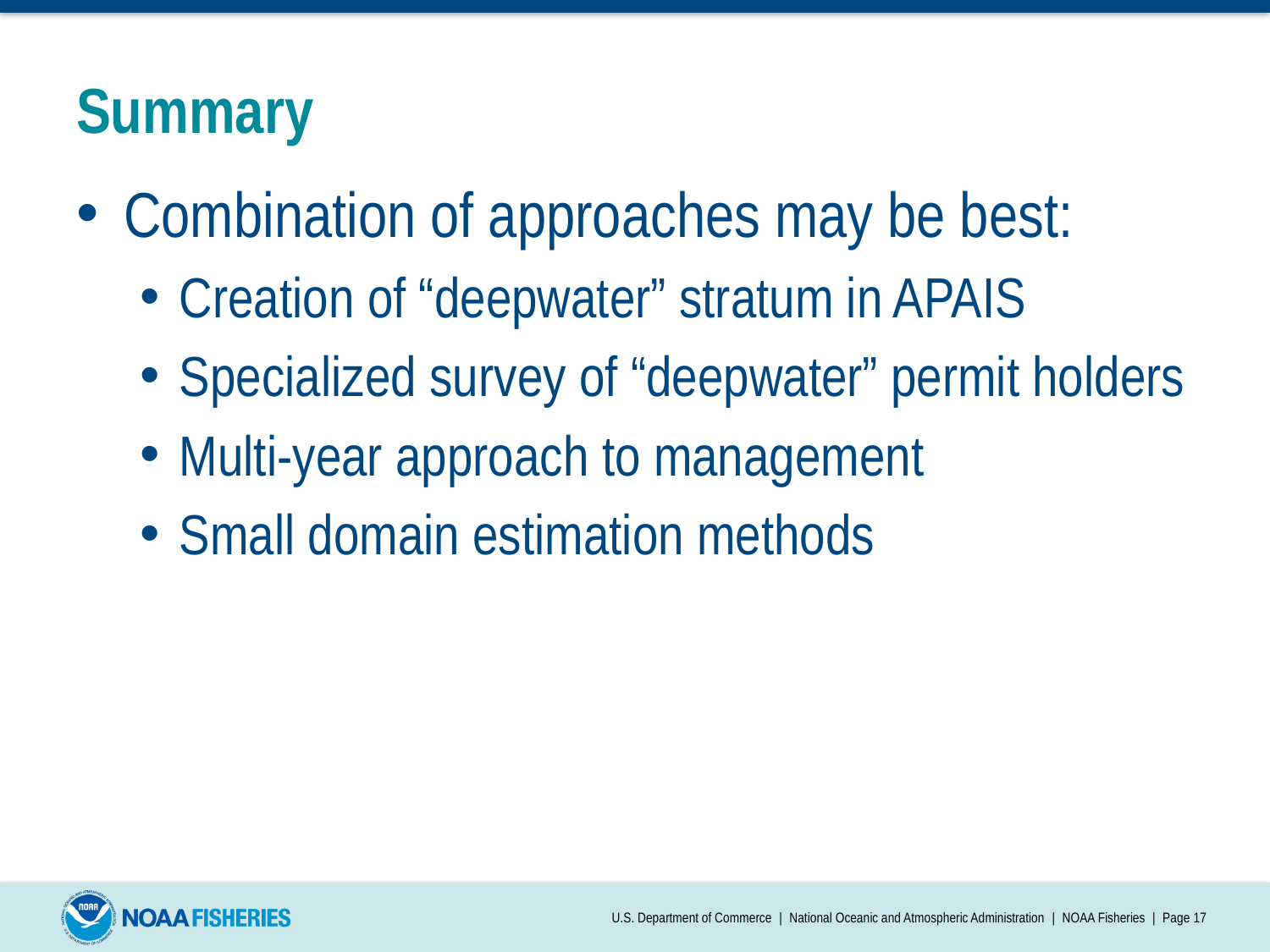

# Summary
Combination of approaches may be best:
Creation of “deepwater” stratum in APAIS
Specialized survey of “deepwater” permit holders
Multi-year approach to management
Small domain estimation methods
U.S. Department of Commerce | National Oceanic and Atmospheric Administration | NOAA Fisheries | Page 17